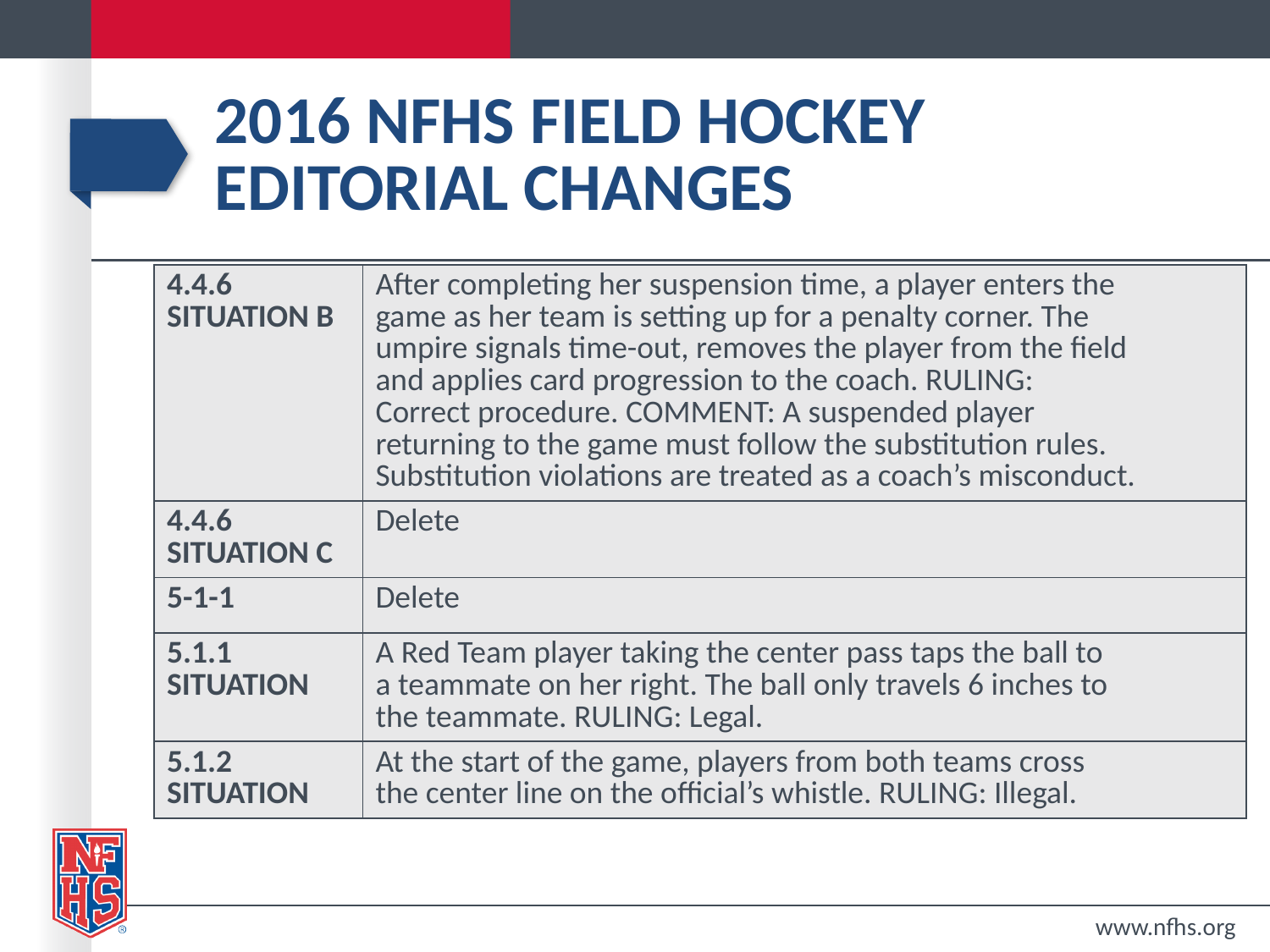

# 2016 nfhs field hockey editorial changes
| 4.4.6 SITUATION B | After completing her suspension time, a player enters the game as her team is setting up for a penalty corner. The umpire signals time-out, removes the player from the field and applies card progression to the coach. RULING: Correct procedure. COMMENT: A suspended player returning to the game must follow the substitution rules. Substitution violations are treated as a coach’s misconduct. |
| --- | --- |
| 4.4.6 SITUATION C | Delete |
| 5-1-1 | Delete |
| 5.1.1 SITUATION | A Red Team player taking the center pass taps the ball to a teammate on her right. The ball only travels 6 inches to the teammate. RULING: Legal. |
| 5.1.2 SITUATION | At the start of the game, players from both teams cross the center line on the official’s whistle. RULING: Illegal. |
www.nfhs.org